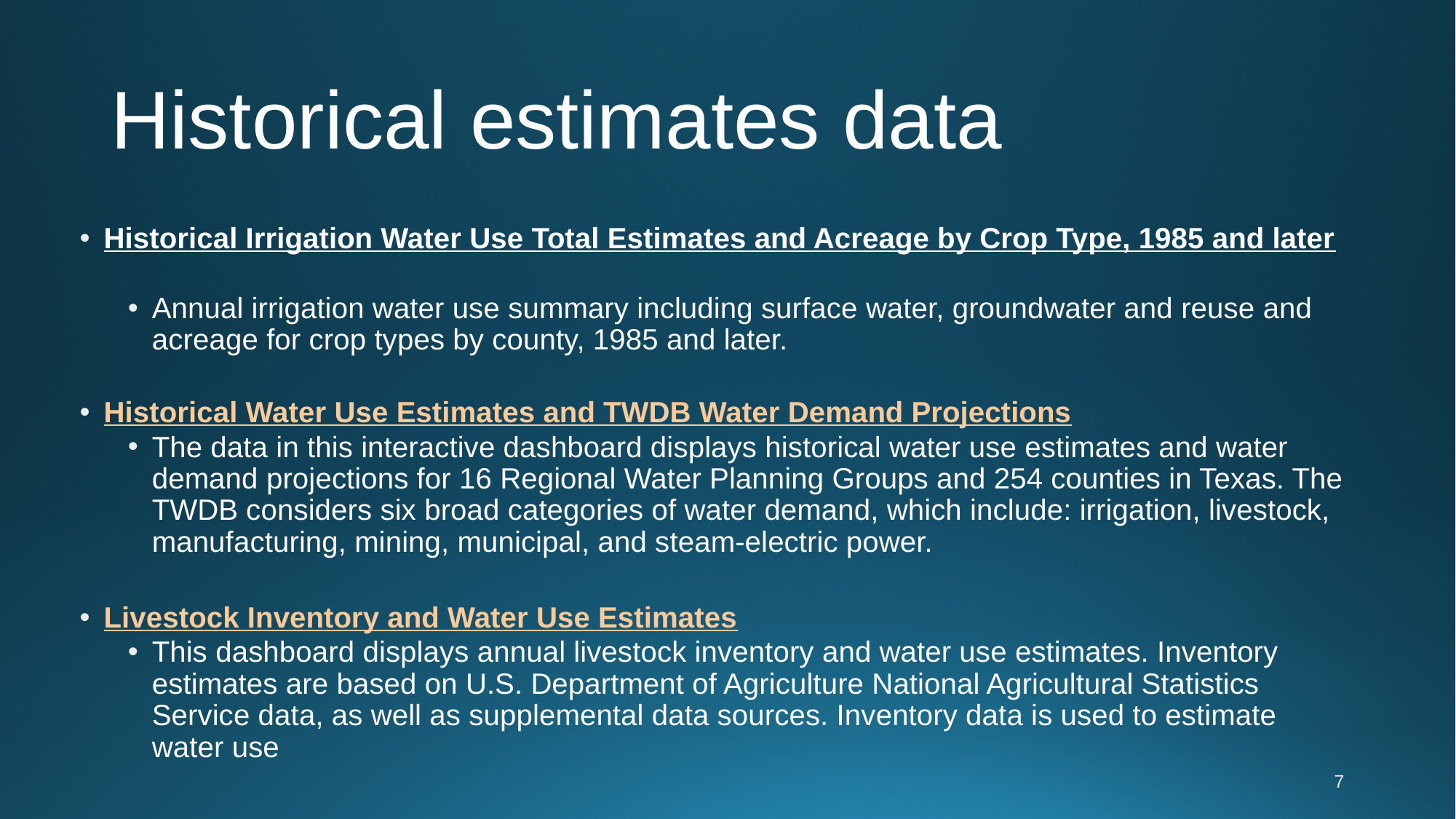

# Historical estimates data
Historical Irrigation Water Use Total Estimates and Acreage by Crop Type, 1985 and later
Annual irrigation water use summary including surface water, groundwater and reuse and acreage for crop types by county, 1985 and later.

Historical Water Use Estimates and TWDB Water Demand Projections
The data in this interactive dashboard displays historical water use estimates and water demand projections for 16 Regional Water Planning Groups and 254 counties in Texas. The TWDB considers six broad categories of water demand, which include: irrigation, livestock, manufacturing, mining, municipal, and steam-electric power.

Livestock Inventory and Water Use Estimates
This dashboard displays annual livestock inventory and water use estimates. Inventory estimates are based on U.S. Department of Agriculture National Agricultural Statistics Service data, as well as supplemental data sources. Inventory data is used to estimate water use

7